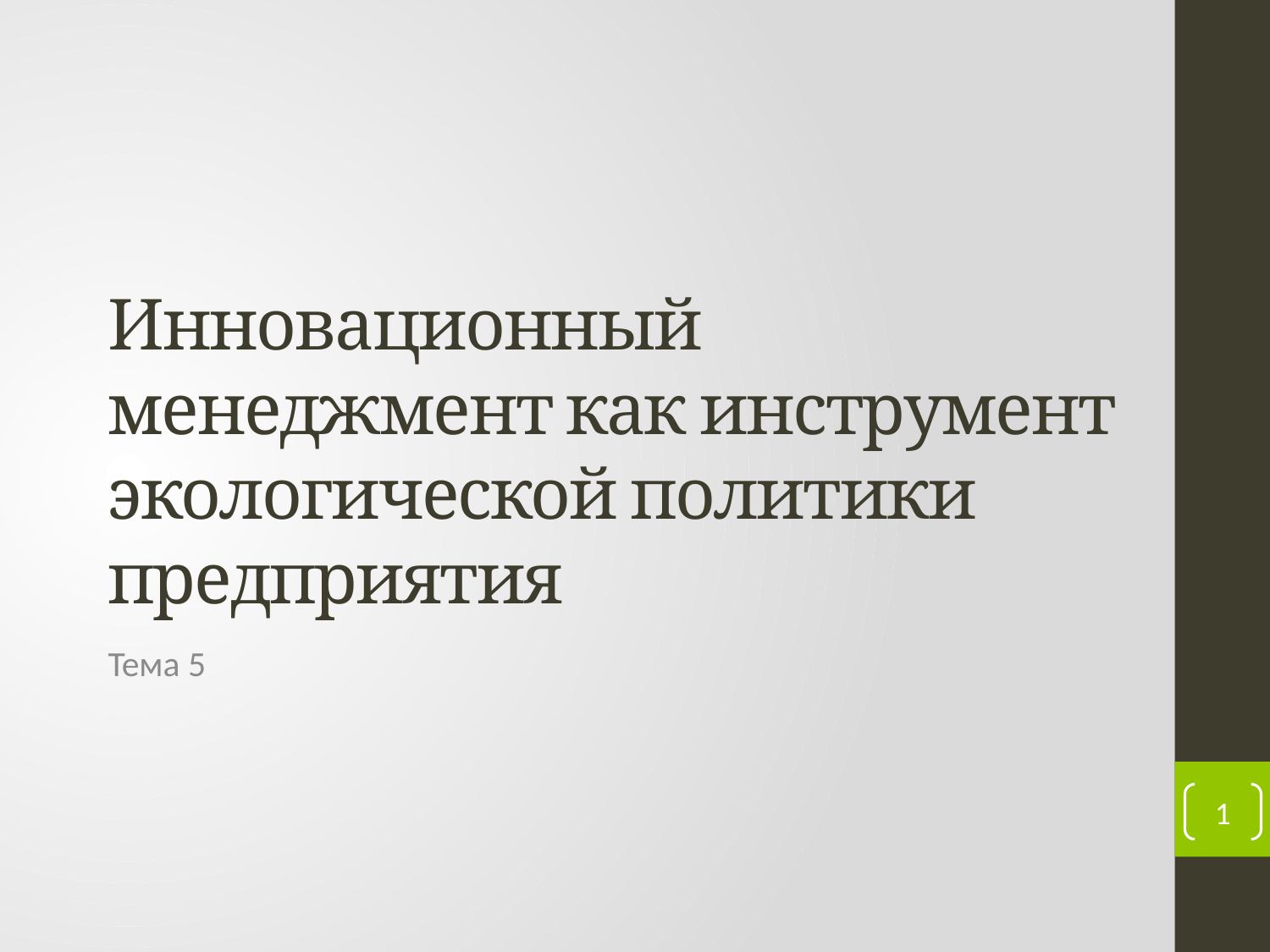

# Инновационный менеджмент как инструмент экологической политики предприятия
Тема 5
1